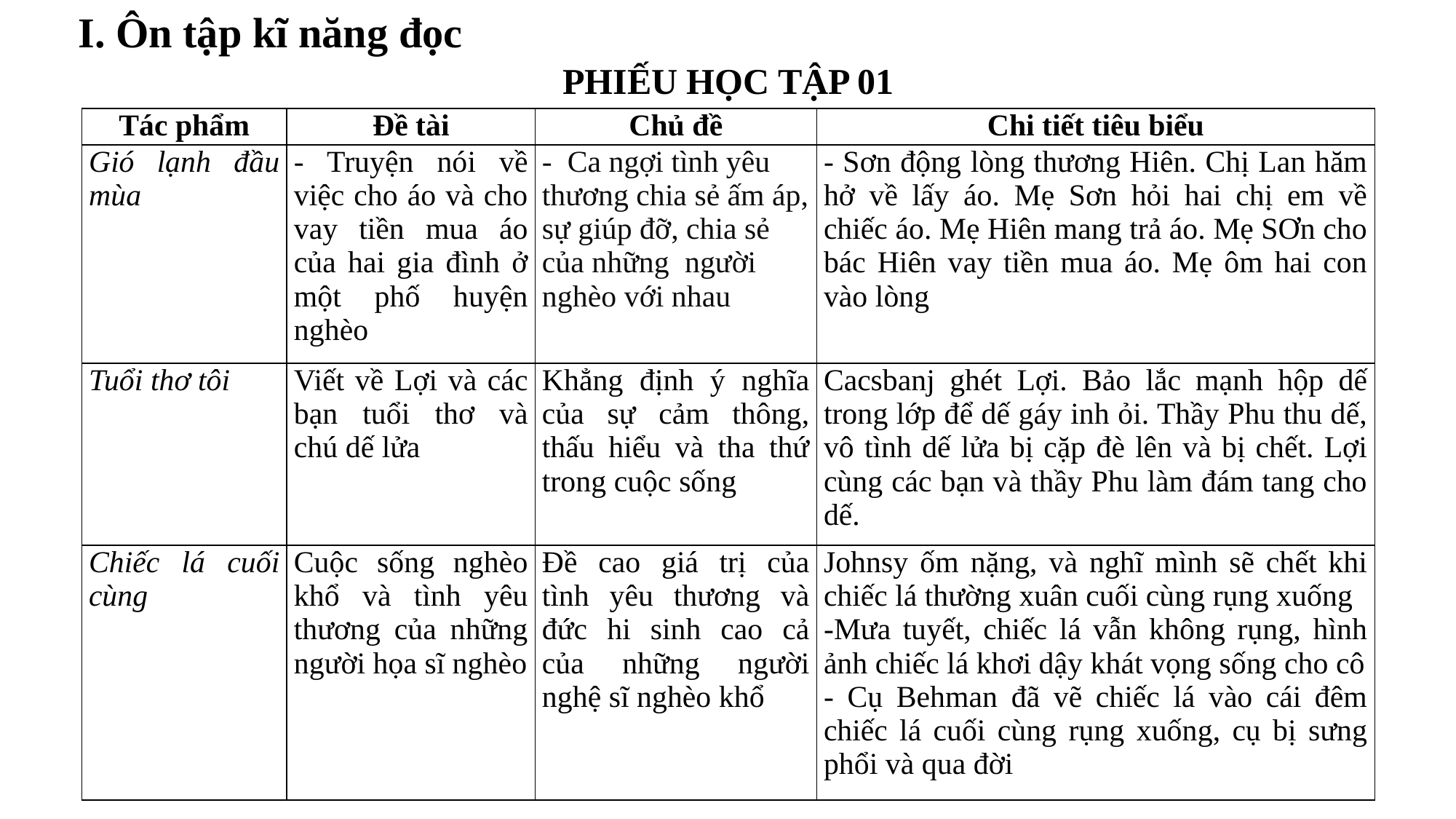

I. Ôn tập kĩ năng đọc
PHIẾU HỌC TẬP 01
| Tác phẩm | Đề tài | Chủ đề | Chi tiết tiêu biểu |
| --- | --- | --- | --- |
| Gió lạnh đầu mùa | - Truyện nói về việc cho áo và cho vay tiền mua áo của hai gia đình ở một phố huyện nghèo | - Ca ngợi tình yêu thương chia sẻ ấm áp, sự giúp đỡ, chia sẻ của những người nghèo với nhau | - Sơn động lòng thương Hiên. Chị Lan hăm hở về lấy áo. Mẹ Sơn hỏi hai chị em về chiếc áo. Mẹ Hiên mang trả áo. Mẹ SƠn cho bác Hiên vay tiền mua áo. Mẹ ôm hai con vào lòng |
| Tuổi thơ tôi | Viết về Lợi và các bạn tuổi thơ và chú dế lửa | Khẳng định ý nghĩa của sự cảm thông, thấu hiểu và tha thứ trong cuộc sống | Cacsbanj ghét Lợi. Bảo lắc mạnh hộp dế trong lớp để dế gáy inh ỏi. Thầy Phu thu dế, vô tình dế lửa bị cặp đè lên và bị chết. Lợi cùng các bạn và thầy Phu làm đám tang cho dế. |
| Chiếc lá cuối cùng | Cuộc sống nghèo khổ và tình yêu thương của những người họa sĩ nghèo | Đề cao giá trị của tình yêu thương và đức hi sinh cao cả của những người nghệ sĩ nghèo khổ | Johnsy ốm nặng, và nghĩ mình sẽ chết khi chiếc lá thường xuân cuối cùng rụng xuống -Mưa tuyết, chiếc lá vẫn không rụng, hình ảnh chiếc lá khơi dậy khát vọng sống cho cô - Cụ Behman đã vẽ chiếc lá vào cái đêm chiếc lá cuối cùng rụng xuống, cụ bị sưng phổi và qua đời |